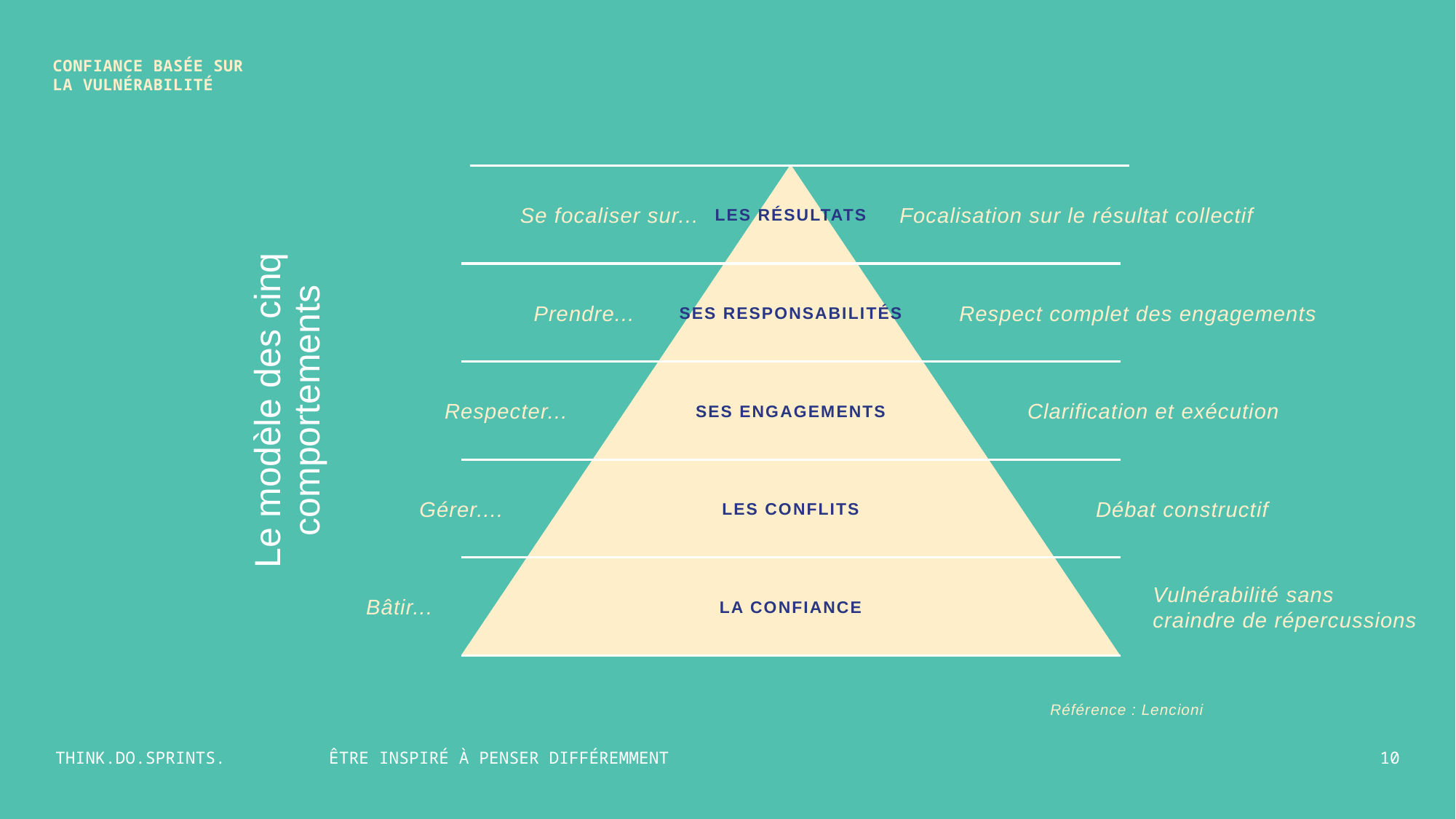

CONFIANCE BASÉE SUR
LA VULNÉRABILITÉ

Se focaliser sur...
LES RÉSULTATS
Focalisation sur le résultat collectif
Prendre...
SES RESPONSABILITÉS
Respect complet des engagements
Le modèle des cinq comportements
Respecter...
SES ENGAGEMENTS
Clarification et exécution
Gérer....
LES CONFLITS
Débat constructif
Bâtir...
LA CONFIANCE
Vulnérabilité sans
craindre de répercussions
Référence : Lencioni